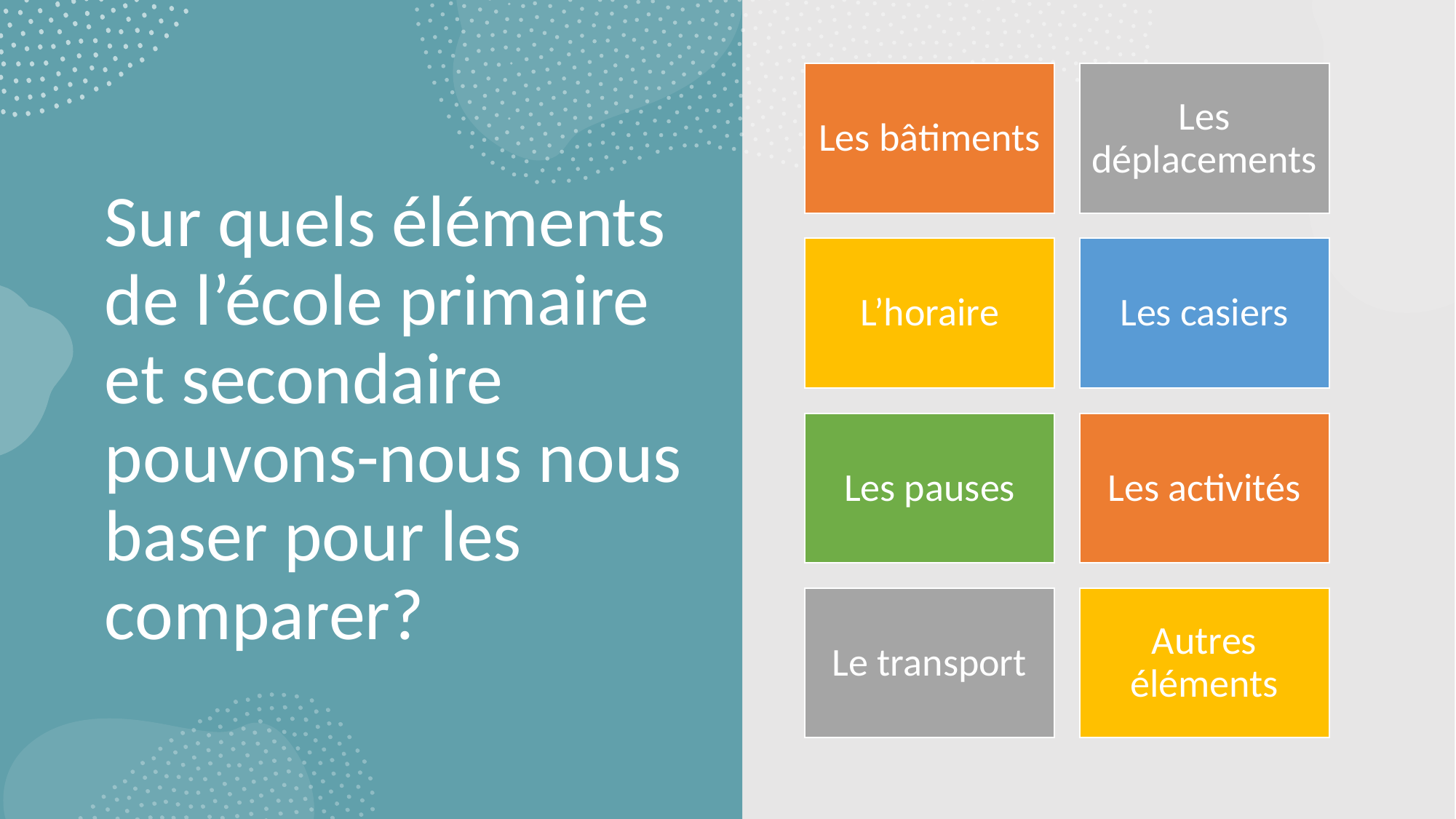

Les bâtiments

Les déplacements

L’horaire

Les casiers

Les pauses

Les activités

Le transport

Autres éléments
# Sur quels éléments de l’école primaire et secondaire pouvons-nous nous baser pour les comparer?